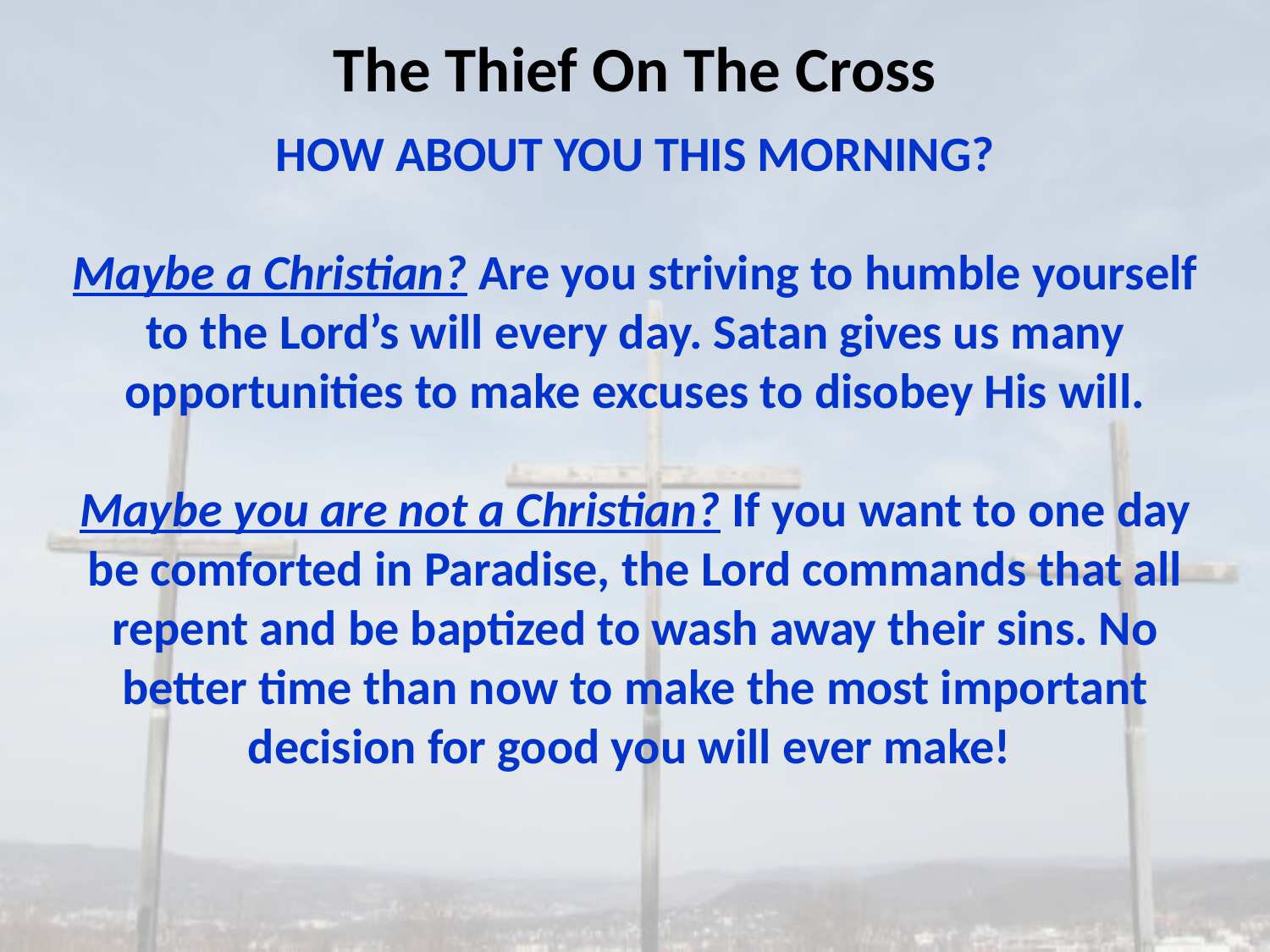

The Thief On The Cross
HOW ABOUT YOU THIS MORNING?

Maybe a Christian? Are you striving to humble yourself to the Lord’s will every day. Satan gives us many opportunities to make excuses to disobey His will.

Maybe you are not a Christian? If you want to one day be comforted in Paradise, the Lord commands that all repent and be baptized to wash away their sins. No better time than now to make the most important decision for good you will ever make!